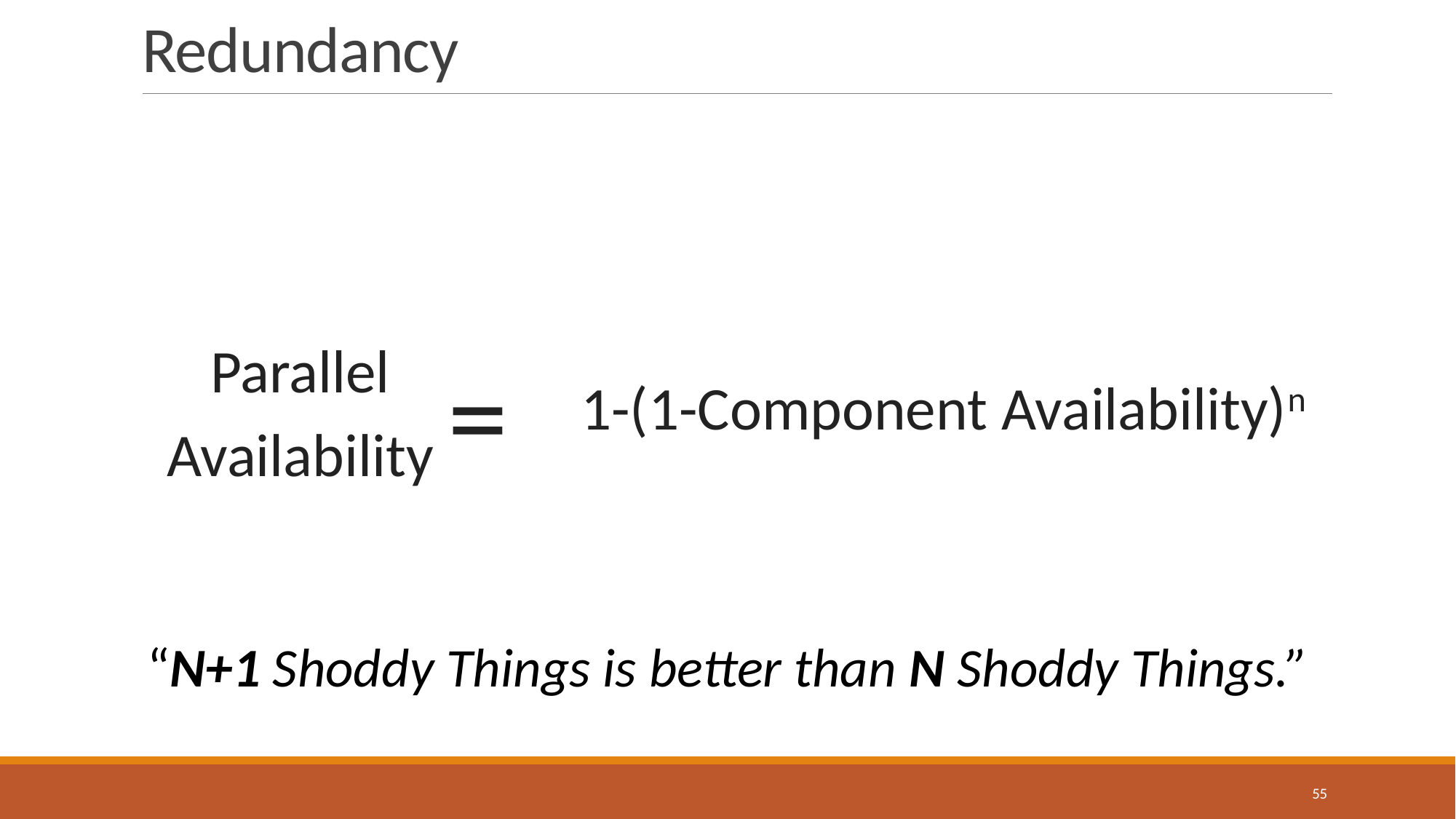

# Redundancy
=
Parallel
Availability
1-(1-Component Availability)n
“N+1 Shoddy Things is better than N Shoddy Things.”
55